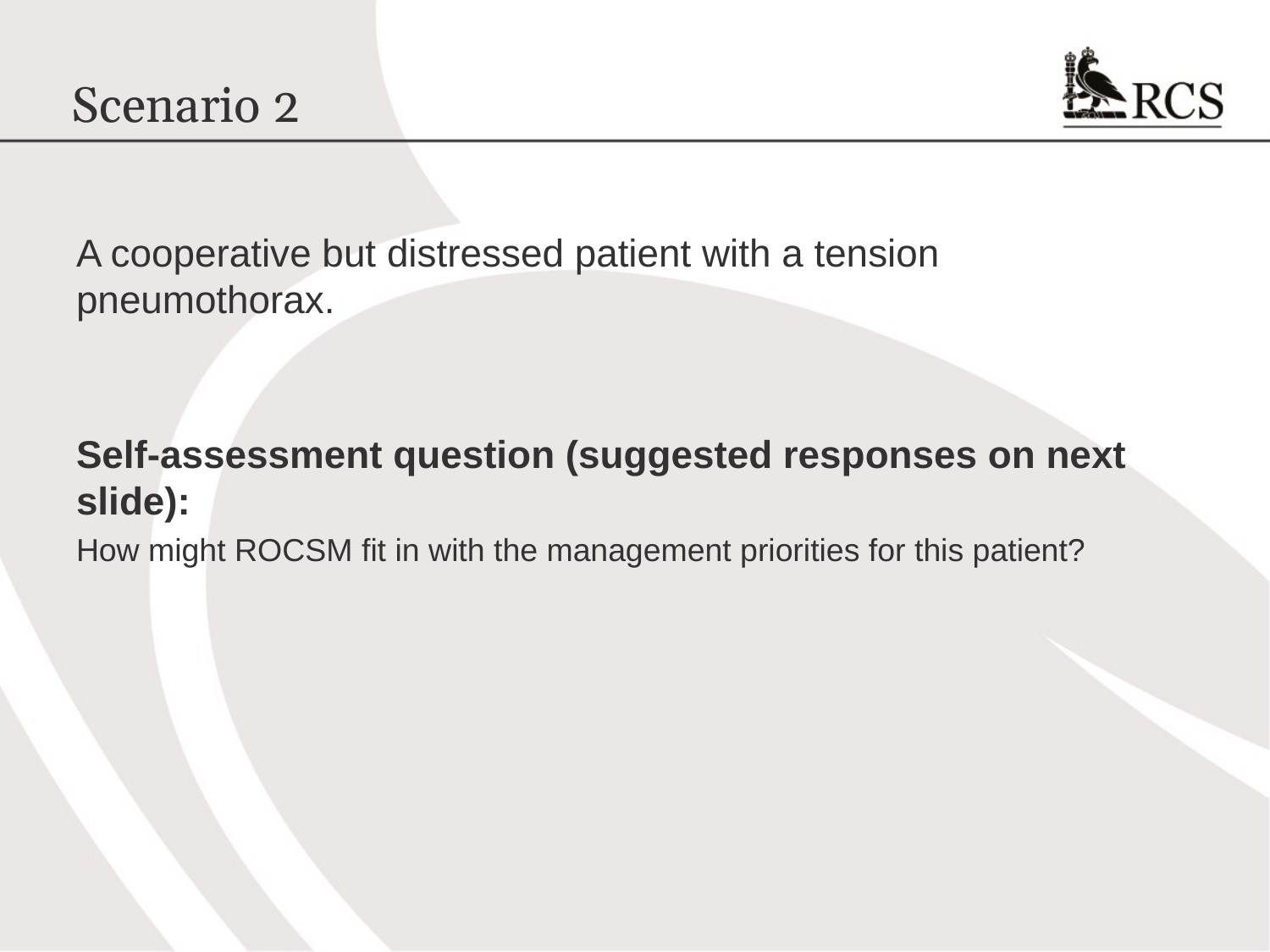

# Scenario 2
A cooperative but distressed patient with a tension pneumothorax.

Self-assessment question (suggested responses on next slide):
How might ROCSM fit in with the management priorities for this patient?